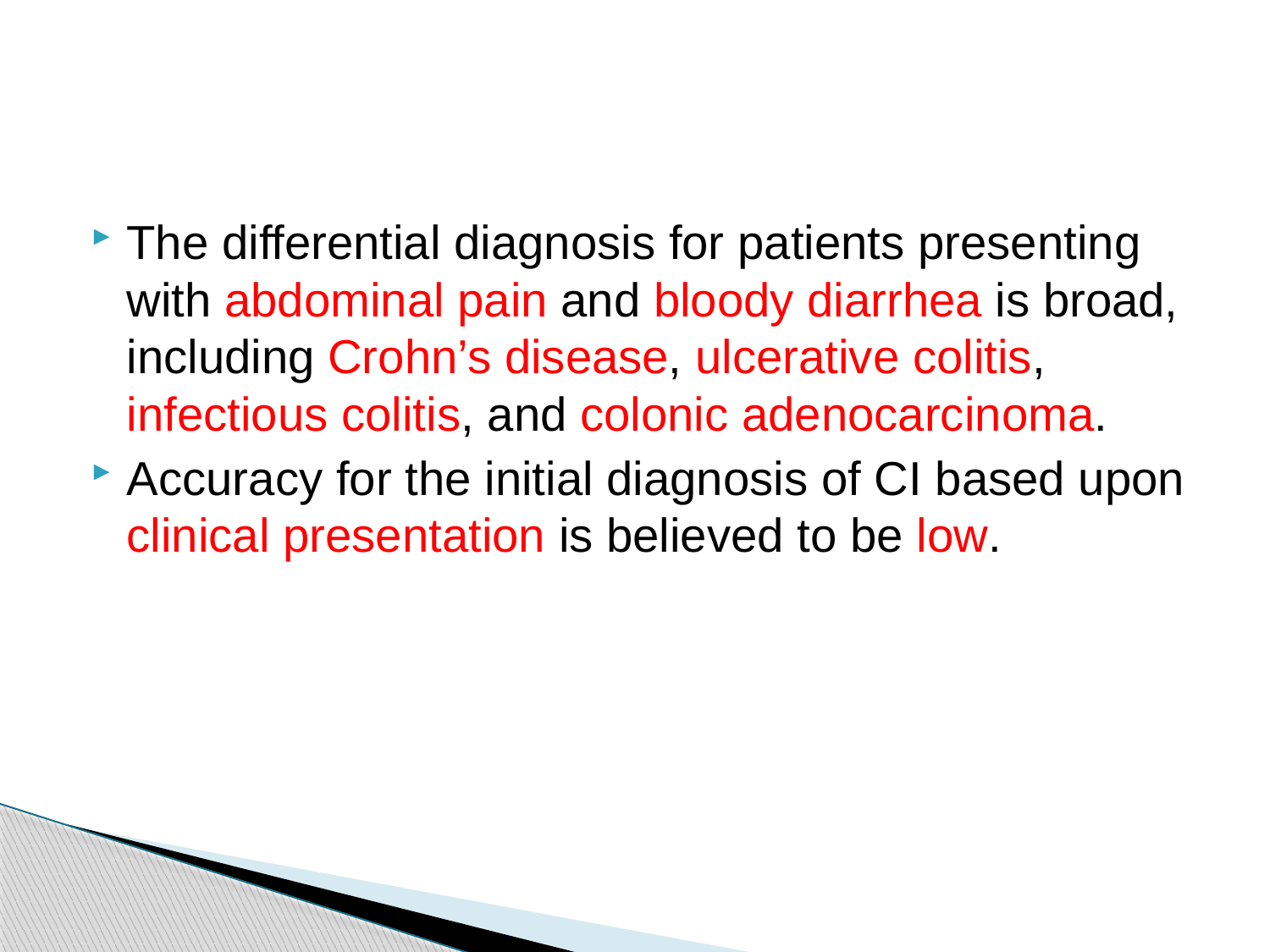

#
The differential diagnosis for patients presenting with abdominal pain and bloody diarrhea is broad, including Crohn’s disease, ulcerative colitis, infectious colitis, and colonic adenocarcinoma.
Accuracy for the initial diagnosis of CI based upon clinical presentation is believed to be low.